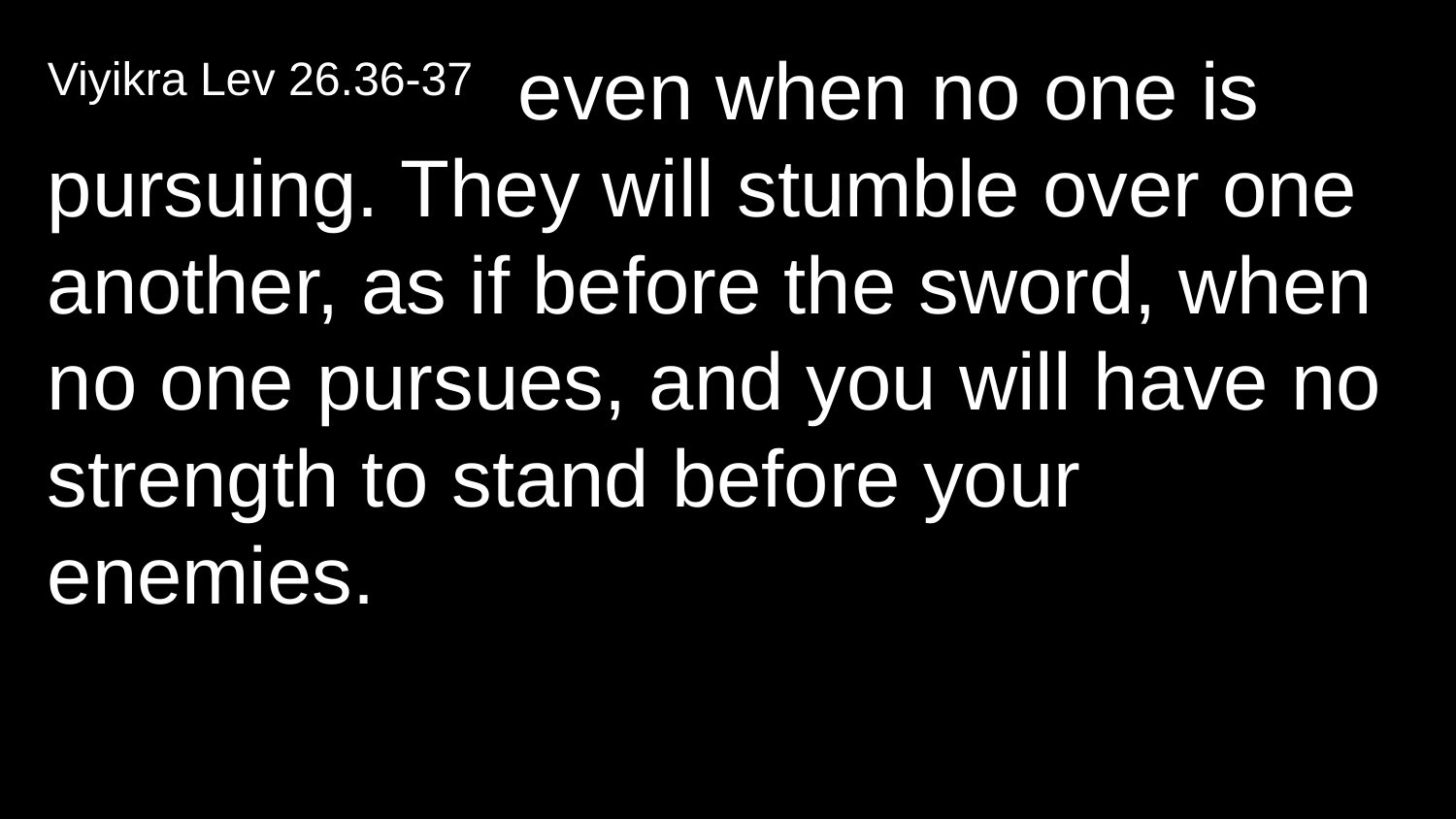

Viyikra Lev 26.36-37  even when no one is pursuing. They will stumble over one another, as if before the sword, when no one pursues, and you will have no strength to stand before your enemies.